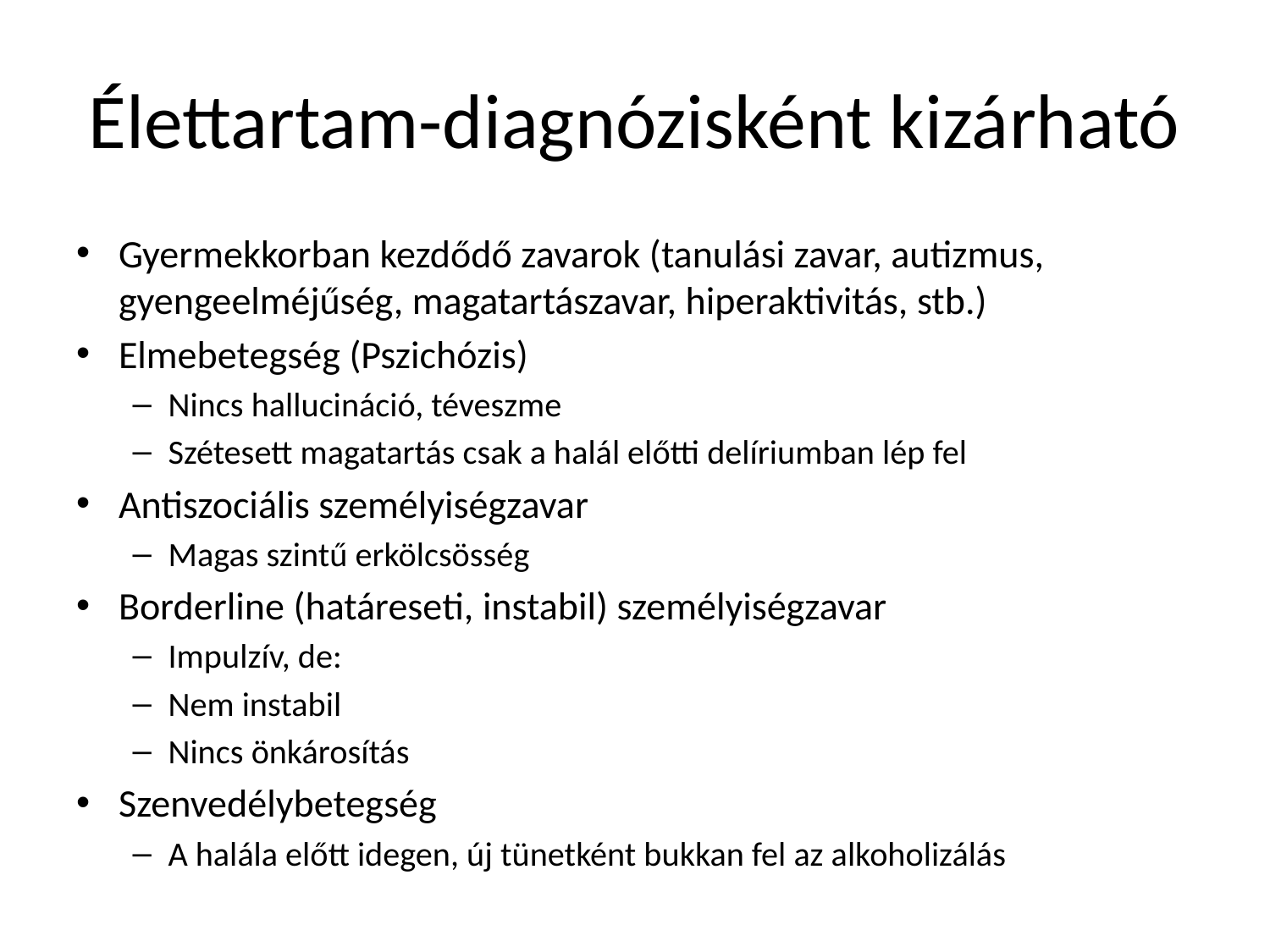

# Élettartam-diagnózisként kizárható
Gyermekkorban kezdődő zavarok (tanulási zavar, autizmus, gyengeelméjűség, magatartászavar, hiperaktivitás, stb.)
Elmebetegség (Pszichózis)
Nincs hallucináció, téveszme
Szétesett magatartás csak a halál előtti delíriumban lép fel
Antiszociális személyiségzavar
Magas szintű erkölcsösség
Borderline (határeseti, instabil) személyiségzavar
Impulzív, de:
Nem instabil
Nincs önkárosítás
Szenvedélybetegség
A halála előtt idegen, új tünetként bukkan fel az alkoholizálás